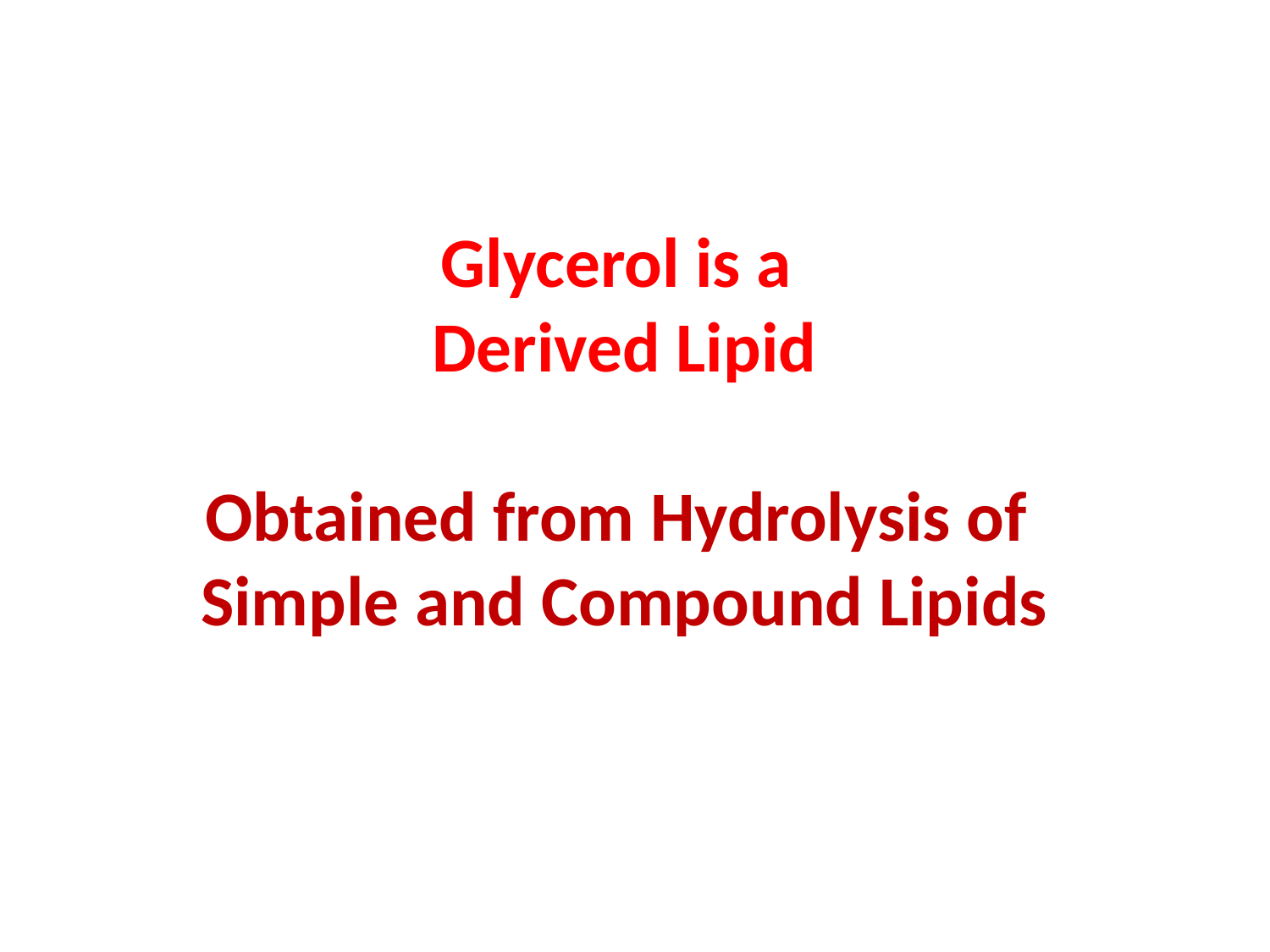

# Glycerol is a Derived Lipid Obtained from Hydrolysis of Simple and Compound Lipids